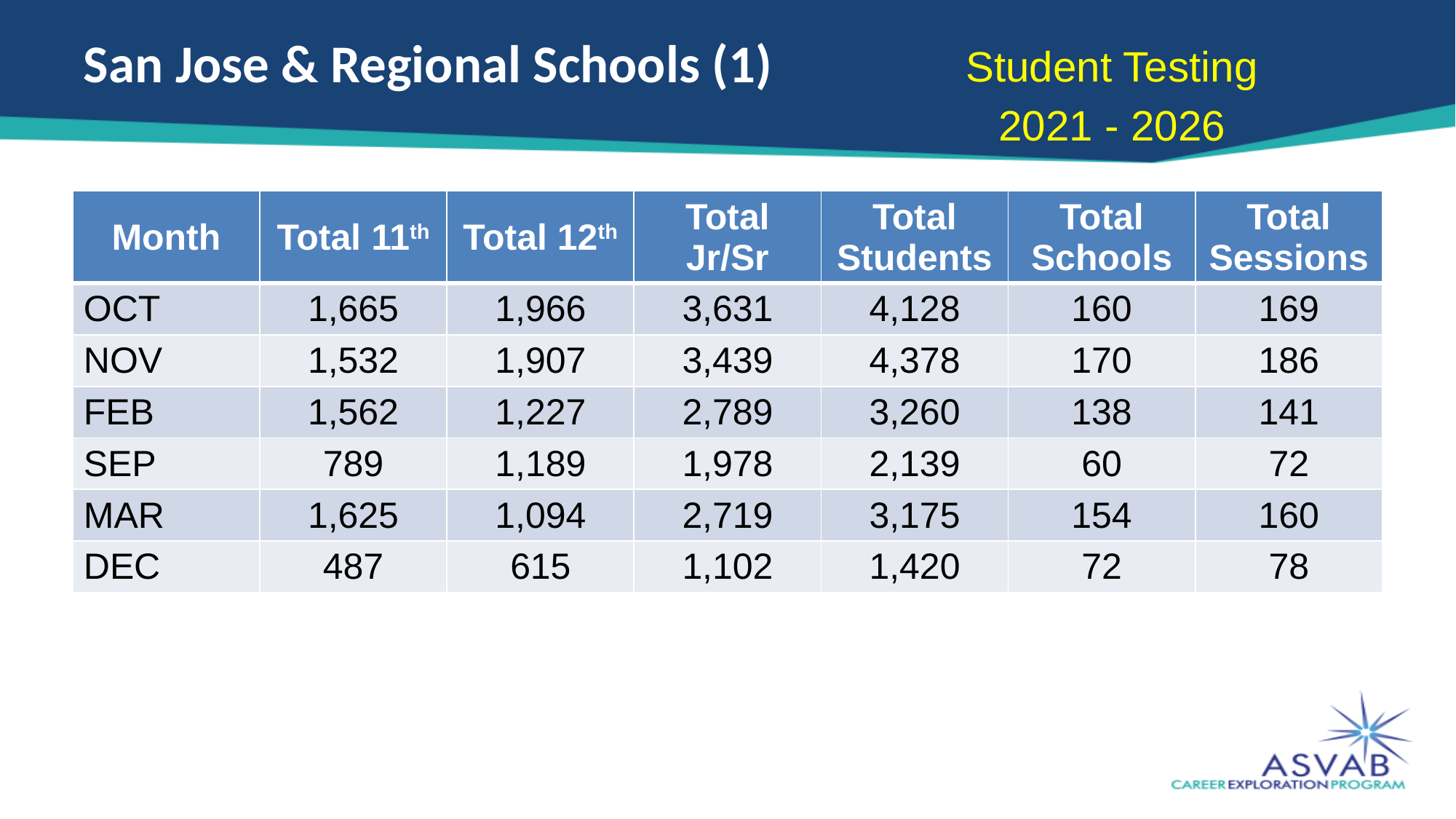

# San Jose & Regional Schools (1)
Student Testing
2021 - 2026
| Month | Total 11th | Total 12th | Total Jr/Sr | Total Students | Total Schools | Total Sessions |
| --- | --- | --- | --- | --- | --- | --- |
| OCT | 1,665 | 1,966 | 3,631 | 4,128 | 160 | 169 |
| NOV | 1,532 | 1,907 | 3,439 | 4,378 | 170 | 186 |
| FEB | 1,562 | 1,227 | 2,789 | 3,260 | 138 | 141 |
| SEP | 789 | 1,189 | 1,978 | 2,139 | 60 | 72 |
| MAR | 1,625 | 1,094 | 2,719 | 3,175 | 154 | 160 |
| DEC | 487 | 615 | 1,102 | 1,420 | 72 | 78 |